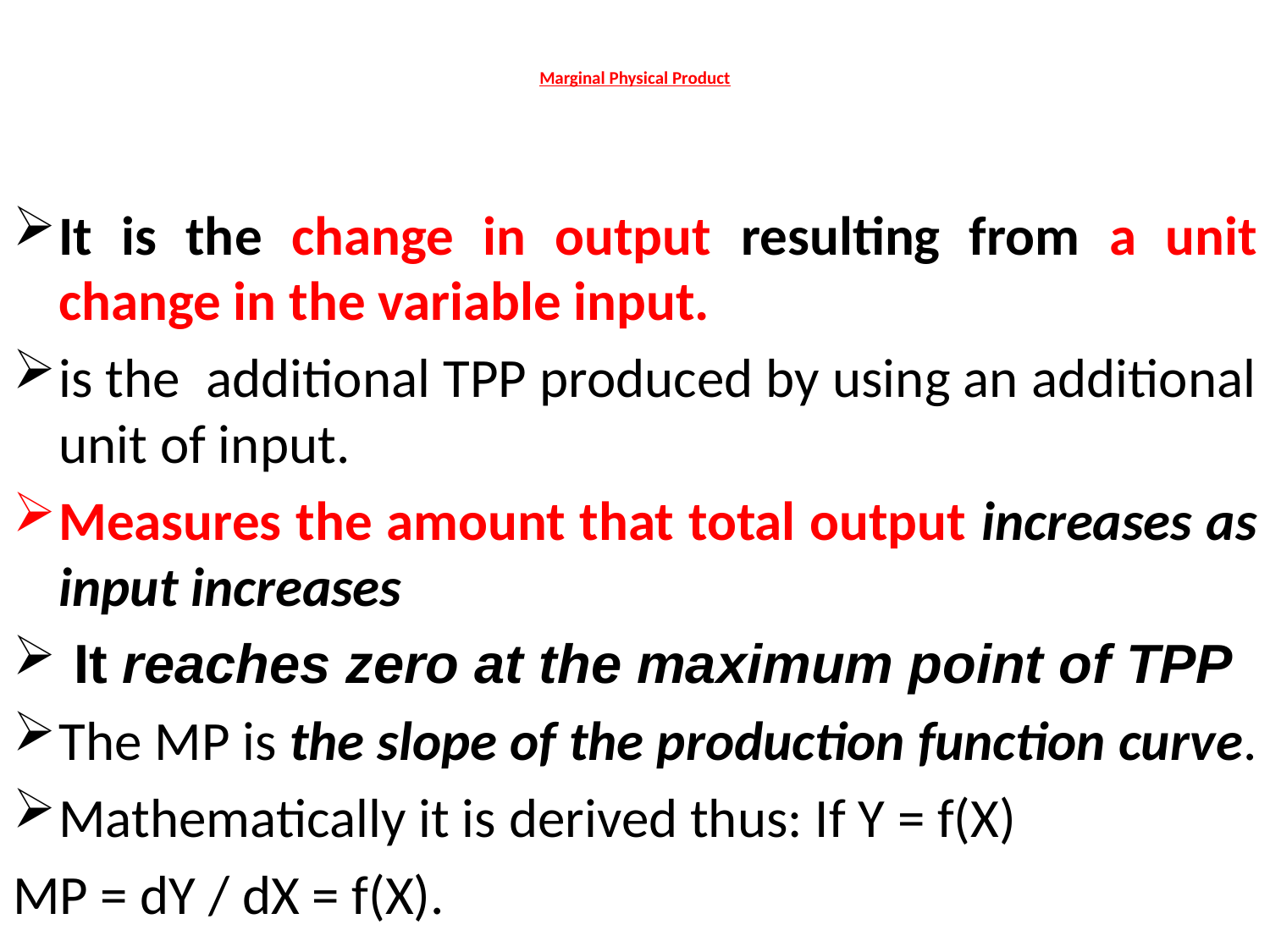

# Marginal Physical Product

It is the change in output resulting from a unit change in the variable input.
is the  additional TPP produced by using an additional unit of input.
Measures the amount that total output increases as input increases
 It reaches zero at the maximum point of TPP
The MP is the slope of the production function curve.
Mathematically it is derived thus: If Y = f(X)
MP = dY / dX = f(X).